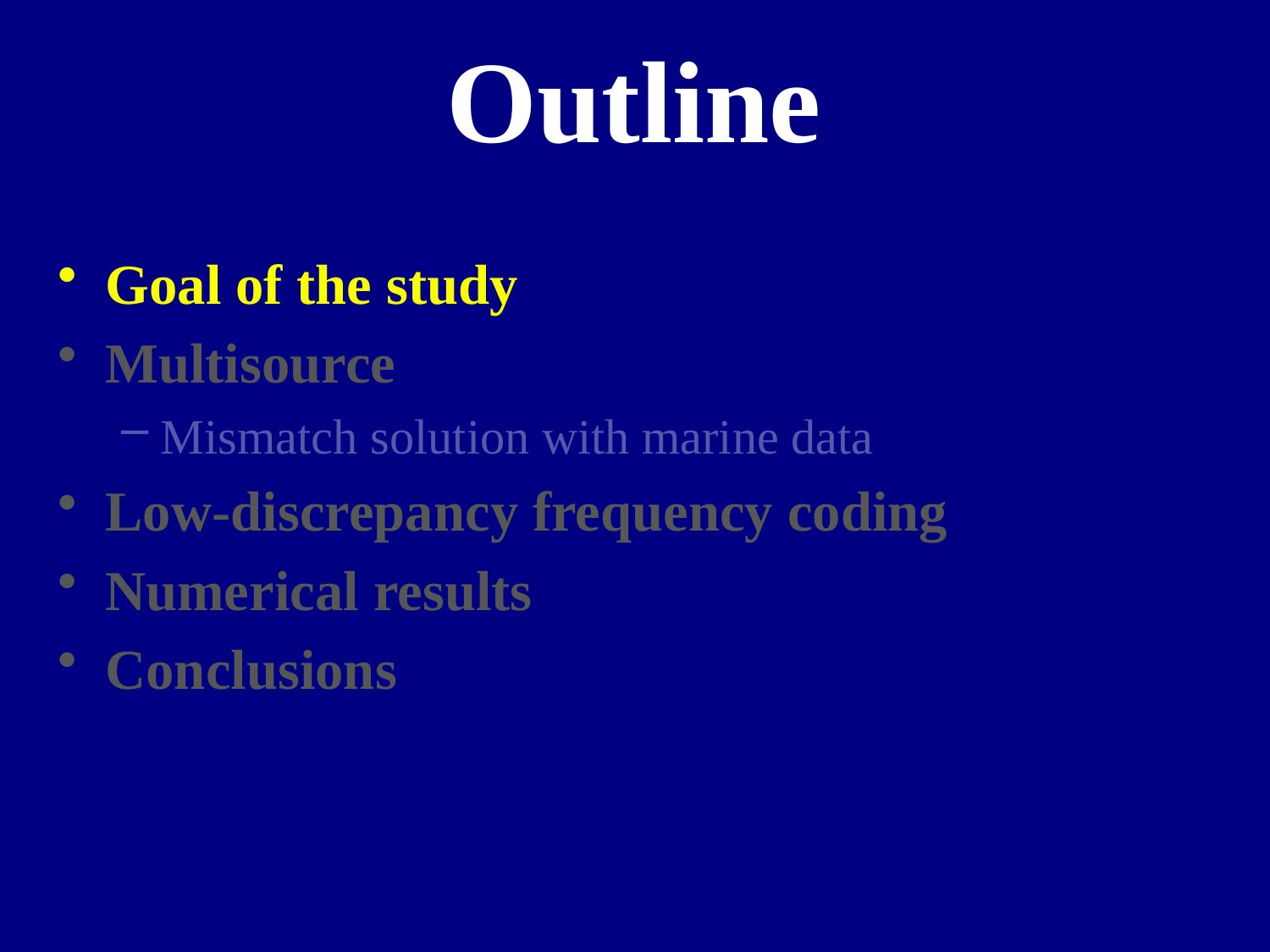

Outline
Goal of the study
Multisource
Mismatch solution with marine data
Low-discrepancy frequency coding
Numerical results
Conclusions